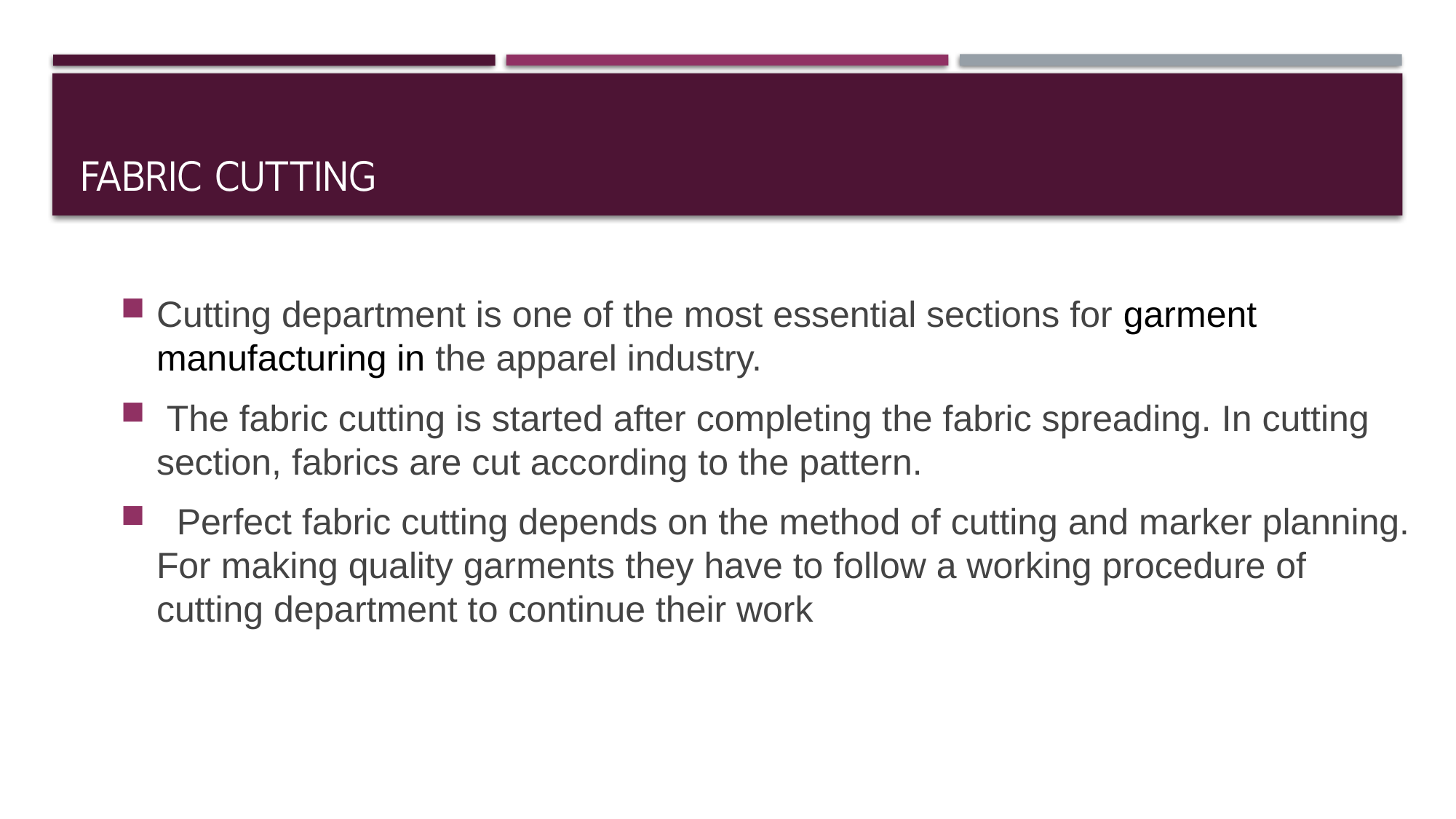

# Fabric cutting
Cutting department is one of the most essential sections for garment manufacturing in the apparel industry.
 The fabric cutting is started after completing the fabric spreading. In cutting section, fabrics are cut according to the pattern.
  Perfect fabric cutting depends on the method of cutting and marker planning. For making quality garments they have to follow a working procedure of cutting department to continue their work